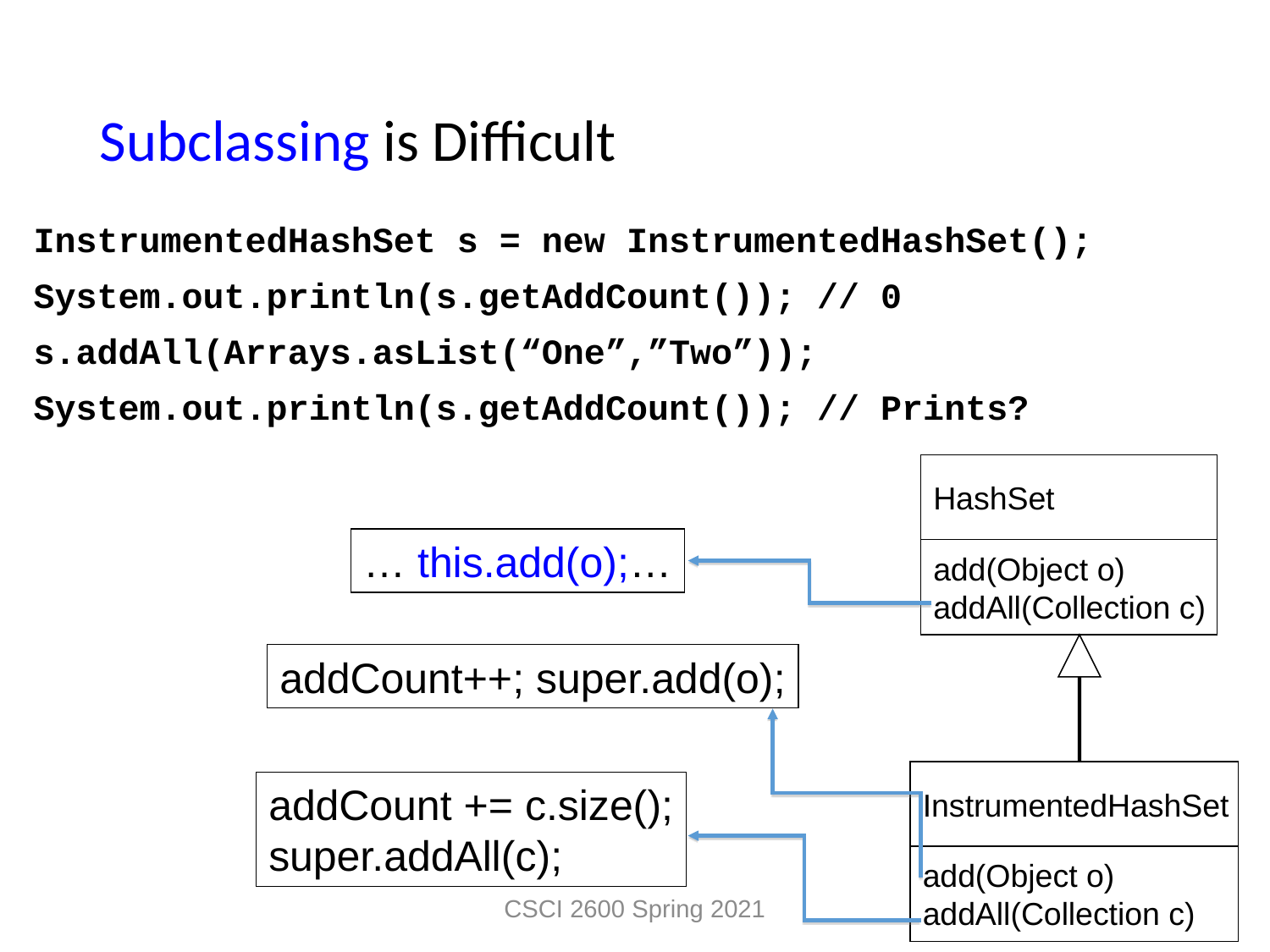

Subclassing is Difficult
InstrumentedHashSet s = new InstrumentedHashSet();
System.out.println(s.getAddCount()); // 0
s.addAll(Arrays.asList(“One”,”Two”));
System.out.println(s.getAddCount()); // Prints?
HashSet
… this.add(o);…
add(Object o)
addAll(Collection c)

addCount++; super.add(o);

InstrumentedHashSet
addCount += c.size();
super.addAll(c);

add(Object o)
addAll(Collection c)
CSCI 2600 Spring 2021
71